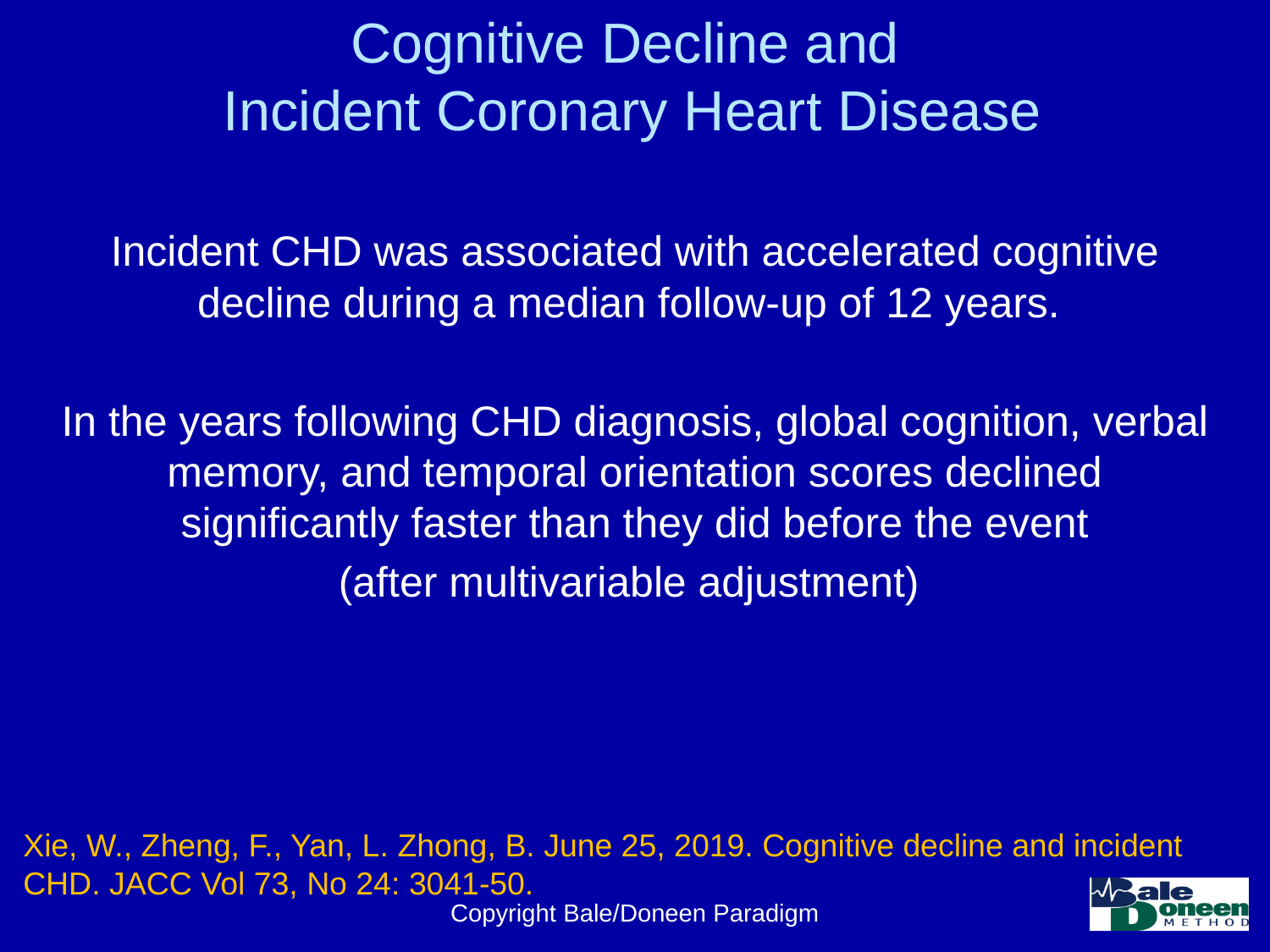

# Cognitive Decline and Incident Coronary Heart Disease

Incident CHD was associated with accelerated cognitive decline during a median follow-up of 12 years.

In the years following CHD diagnosis, global cognition, verbal memory, and temporal orientation scores declined significantly faster than they did before the event
(after multivariable adjustment)
Xie, W., Zheng, F., Yan, L. Zhong, B. June 25, 2019. Cognitive decline and incident CHD. JACC Vol 73, No 24: 3041-50.
Copyright Bale/Doneen Paradigm